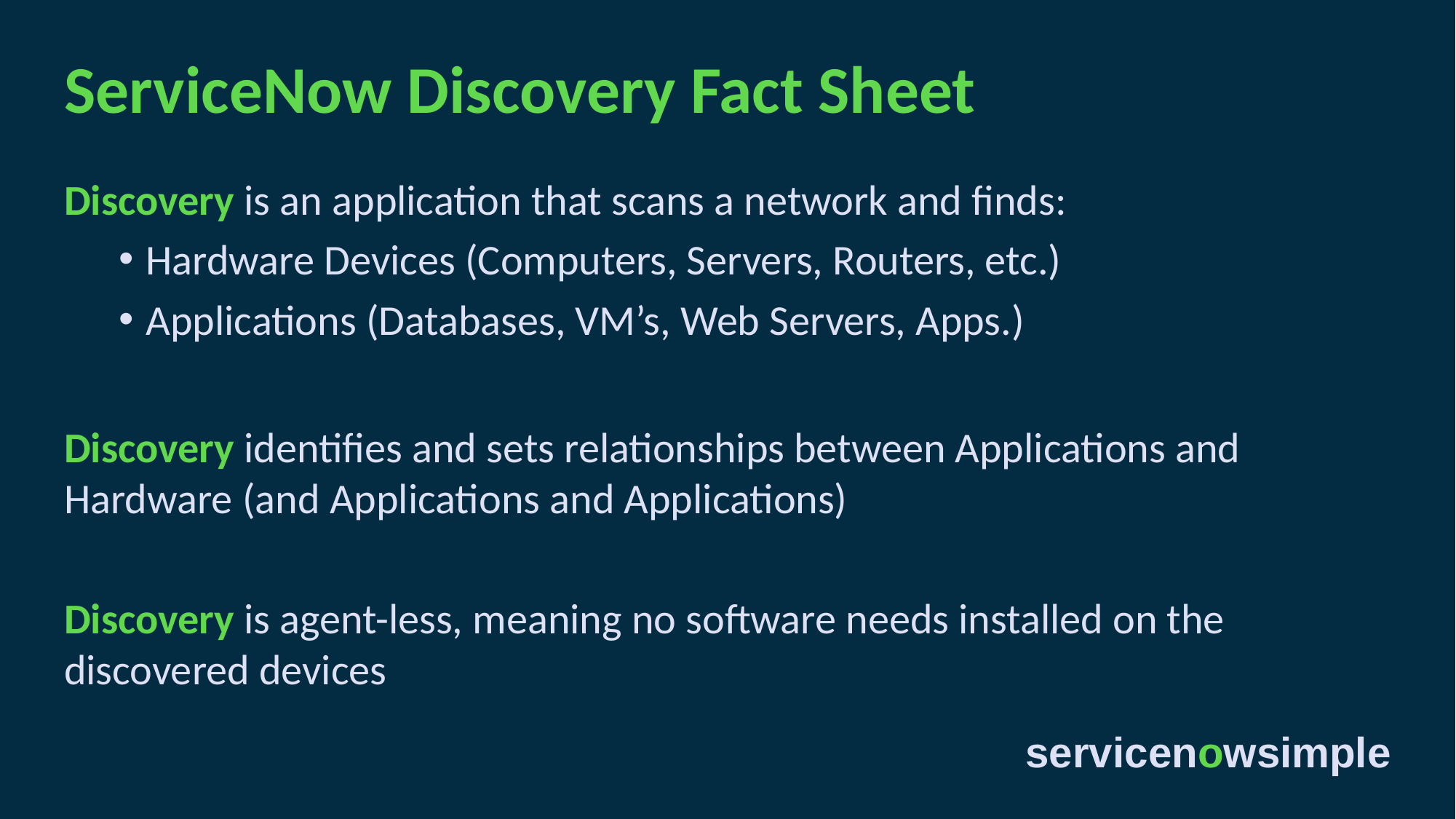

ServiceNow Discovery Fact Sheet
Discovery is an application that scans a network and finds:
Hardware Devices (Computers, Servers, Routers, etc.)
Applications (Databases, VM’s, Web Servers, Apps.)

Discovery identifies and sets relationships between Applications and Hardware (and Applications and Applications)

Discovery is agent-less, meaning no software needs installed on the discovered devices
servicenowsimple